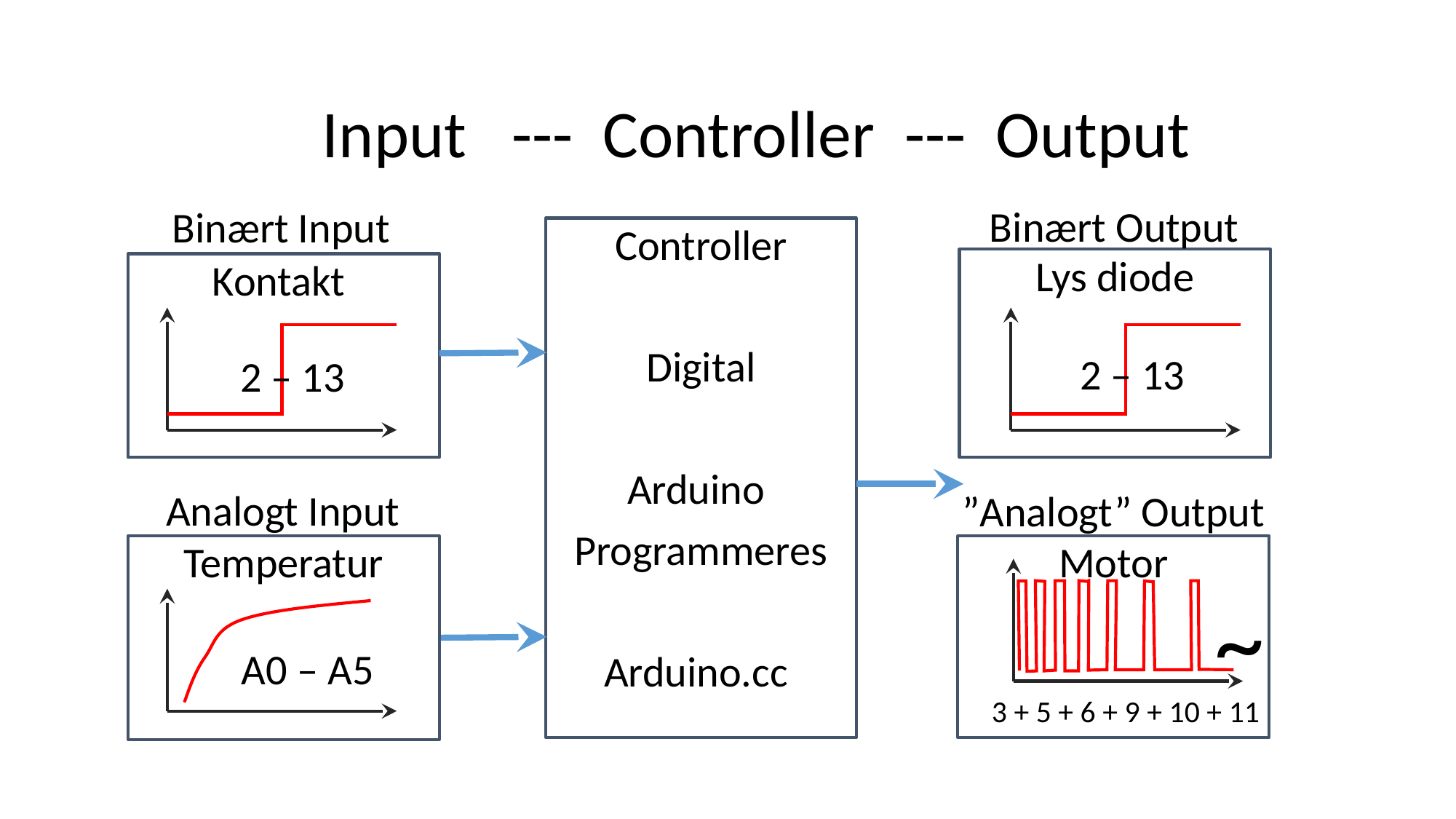

# Input   ---  Controller  ---  Output
Binært Output
Binært Input
Controller

Digital

Arduino
Programmeres

Arduino.cc

Lys diode

Kontakt

2 – 13
2 – 13
Analogt Input
Temperatur

”Analogt” Output
Motor

~
3 + 5 + 6 + 9 + 10 + 11

A0 – A5